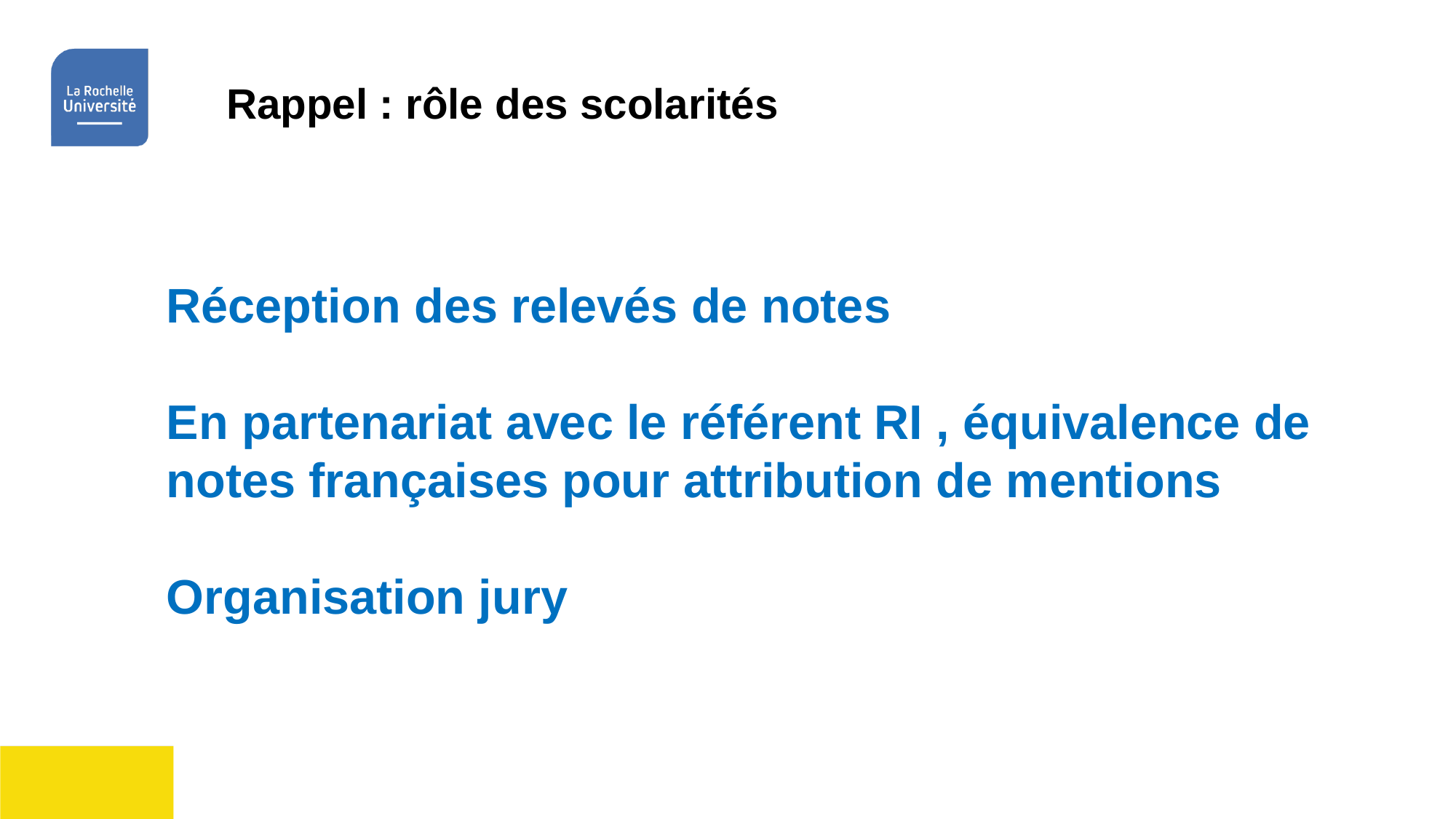

Rappel : rôle des scolarités

Réception des relevés de notes

En partenariat avec le référent RI , équivalence de notes françaises pour attribution de mentions

Organisation jury